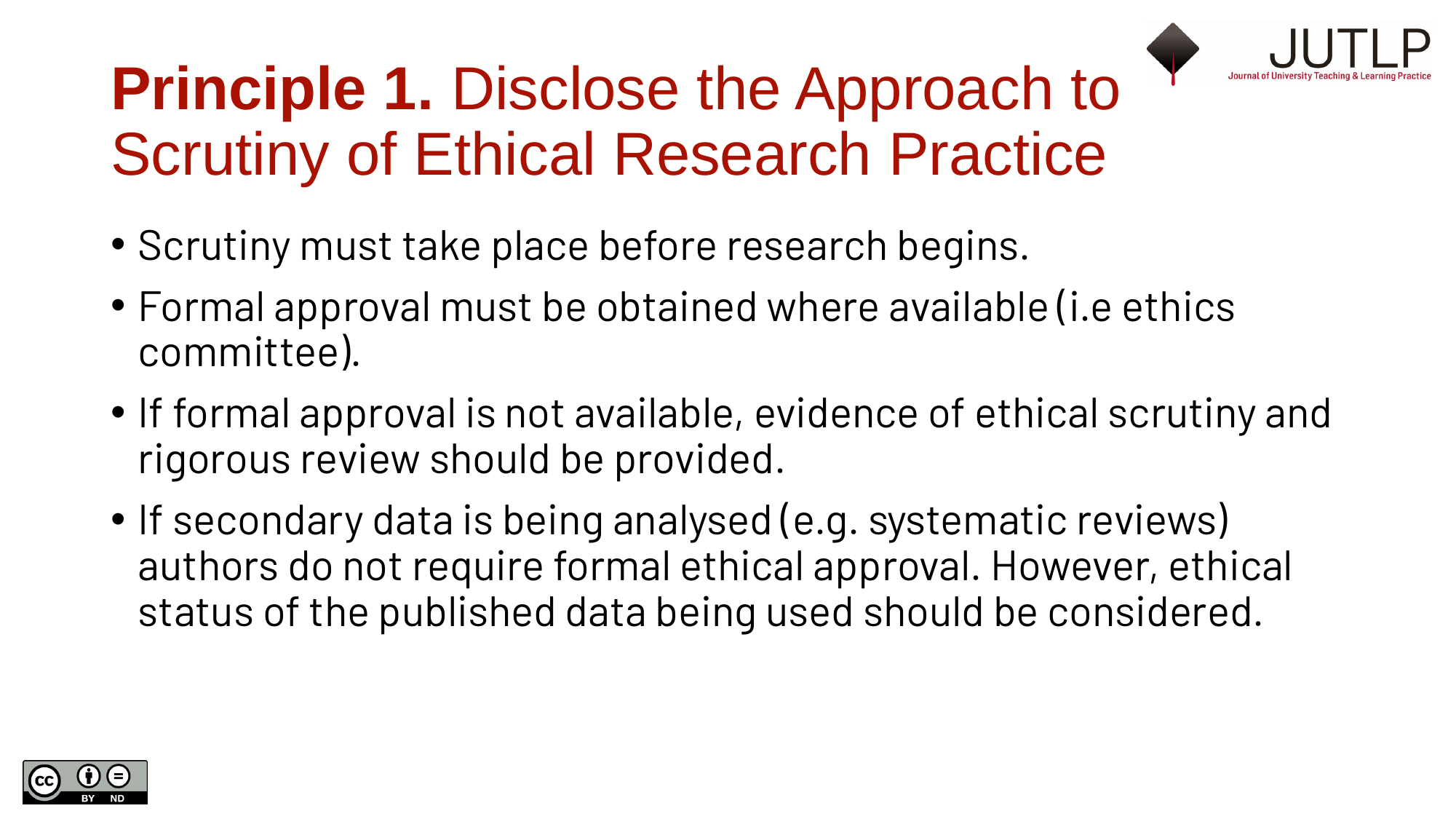

# Principle 1. Disclose the Approach to Scrutiny of Ethical Research Practice
Scrutiny must take place before research begins.
Formal approval must be obtained where available (i.e ethics committee).
If formal approval is not available, evidence of ethical scrutiny and rigorous review should be provided.
If secondary data is being analysed (e.g. systematic reviews) authors do not require formal ethical approval. However, ethical status of the published data being used should be considered.